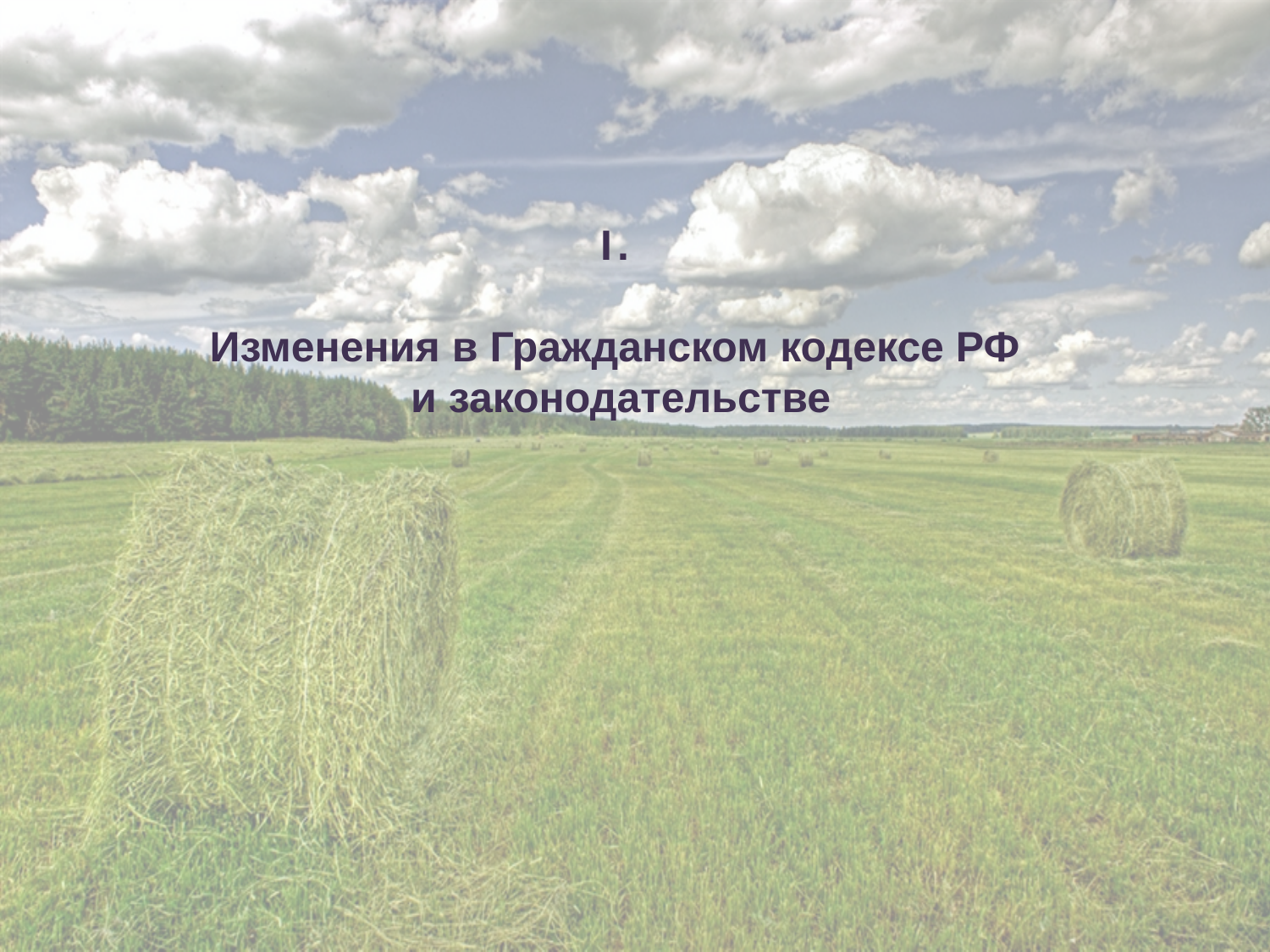

# I. Изменения в Гражданском кодексе РФ и законодательстве